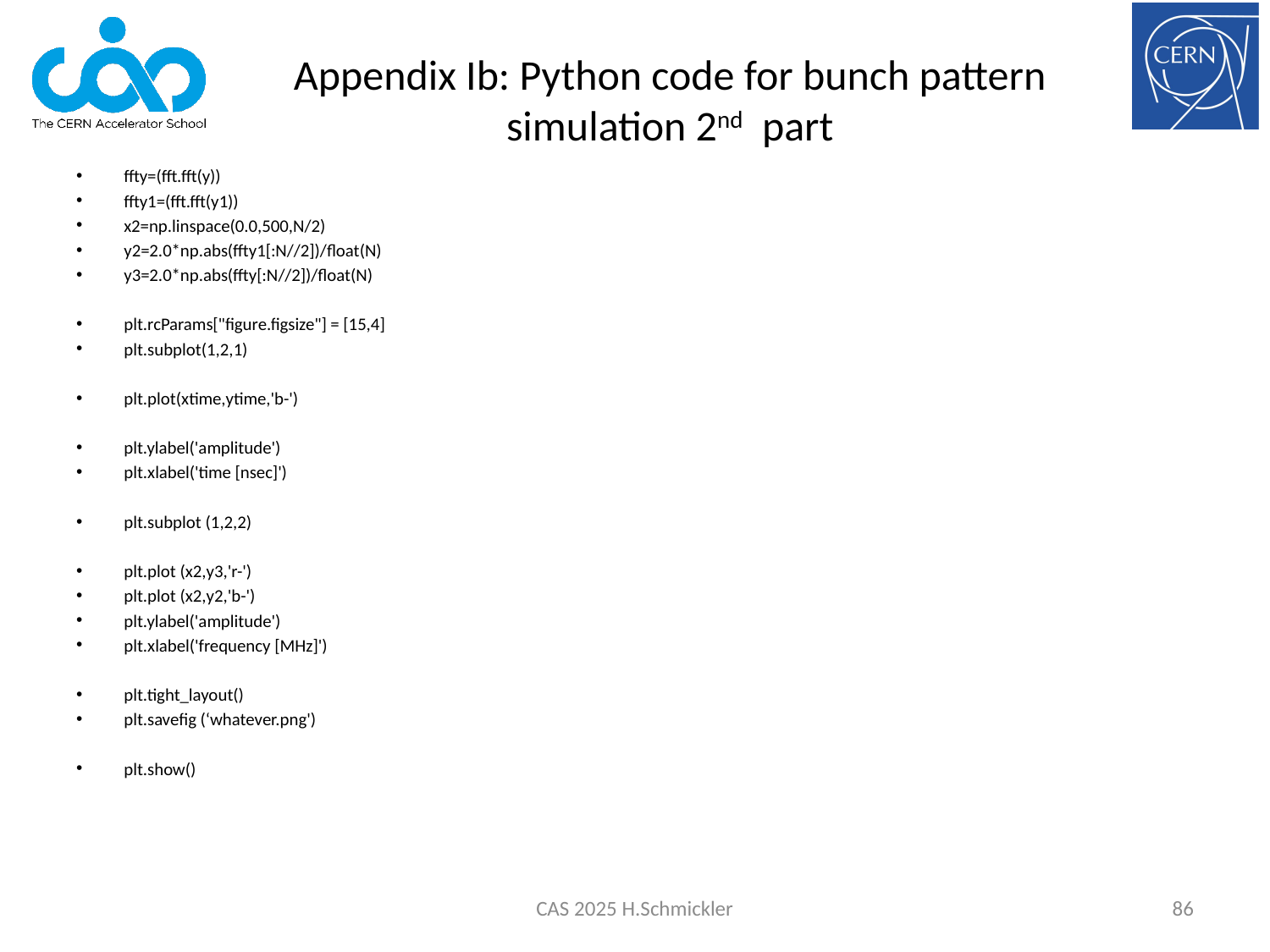

# Appendix Ib: Python code for bunch pattern simulation 2nd  part
ffty=(fft.fft(y))
ffty1=(fft.fft(y1))
x2=np.linspace(0.0,500,N/2)
y2=2.0*np.abs(ffty1[:N//2])/float(N)
y3=2.0*np.abs(ffty[:N//2])/float(N)

plt.rcParams["figure.figsize"] = [15,4]
plt.subplot(1,2,1)

plt.plot(xtime,ytime,'b-')

plt.ylabel('amplitude')
plt.xlabel('time [nsec]')

plt.subplot (1,2,2)

plt.plot (x2,y3,'r-')
plt.plot (x2,y2,'b-')
plt.ylabel('amplitude')
plt.xlabel('frequency [MHz]')

plt.tight_layout()
plt.savefig (‘whatever.png')

plt.show()

CAS 2025 H.Schmickler
86